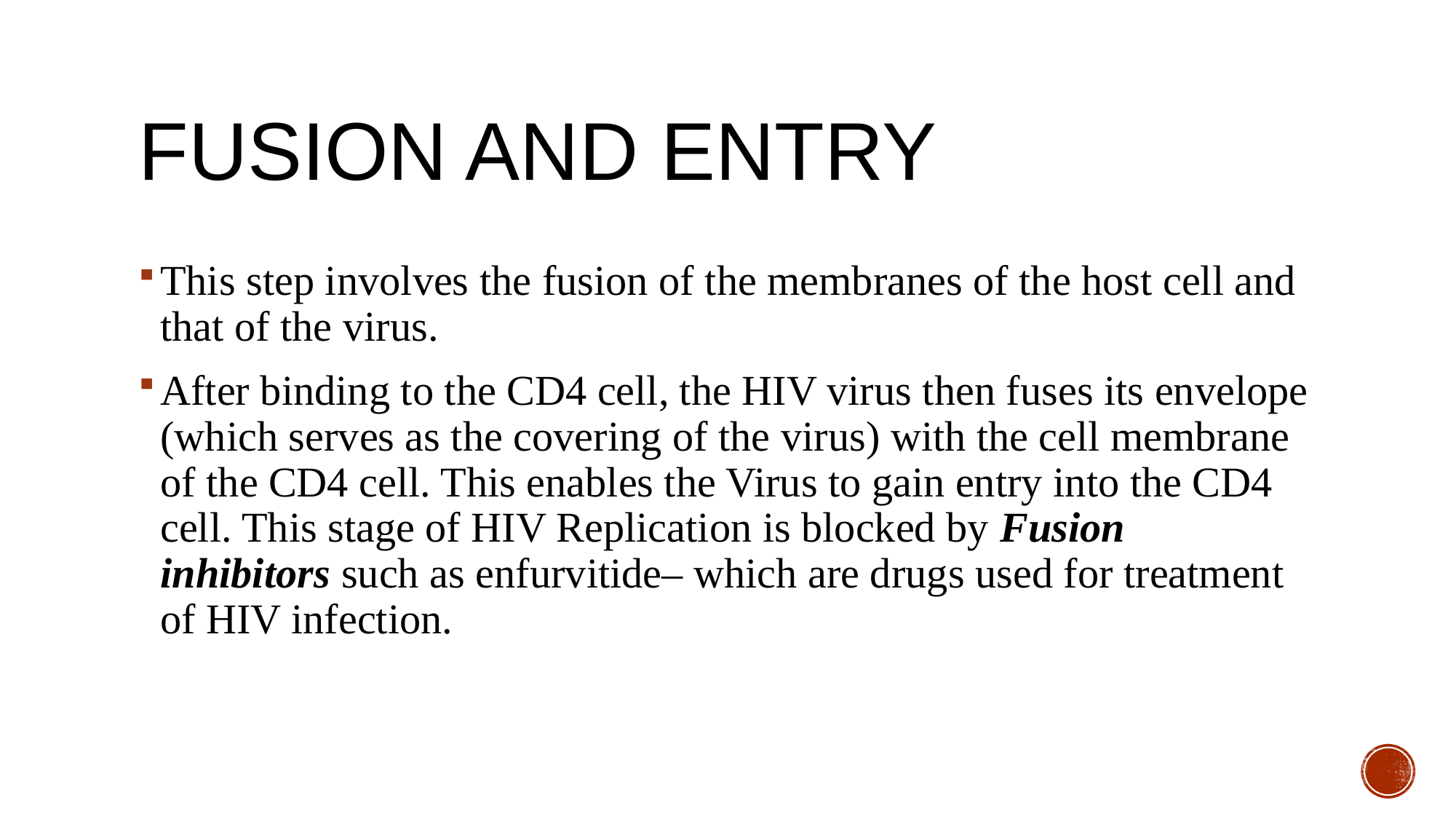

# FUSION AND ENTRY
This step involves the fusion of the membranes of the host cell and that of the virus.
After binding to the CD4 cell, the HIV virus then fuses its envelope (which serves as the covering of the virus) with the cell membrane of the CD4 cell. This enables the Virus to gain entry into the CD4 cell. This stage of HIV Replication is blocked by Fusion inhibitors such as enfurvitide– which are drugs used for treatment of HIV infection.